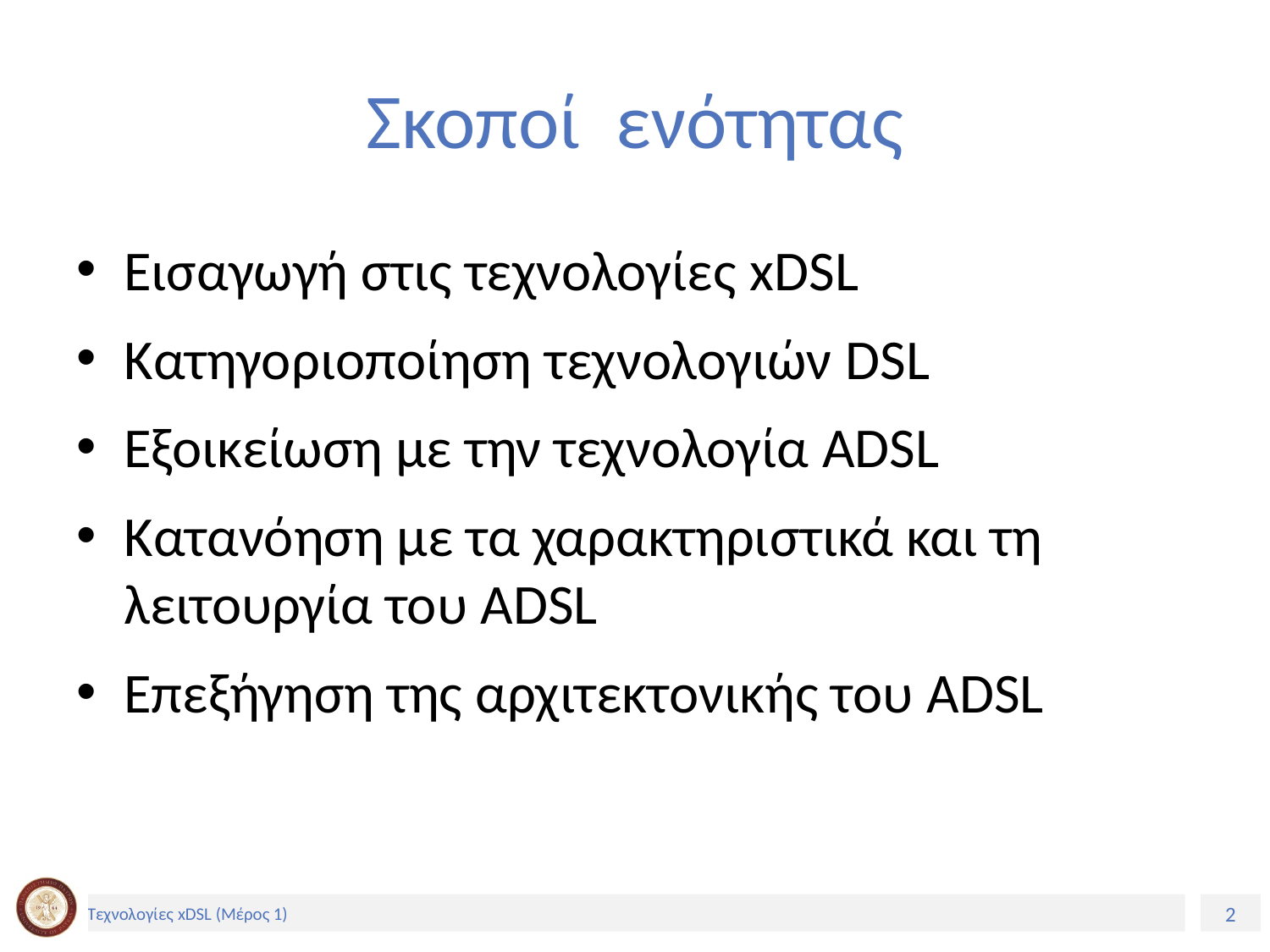

# Σκοποί  ενότητας
Εισαγωγή στις τεχνολογίες xDSL
Κατηγοριοποίηση τεχνολογιών DSL
Εξοικείωση με την τεχνολογία ADSL
Κατανόηση με τα χαρακτηριστικά και τη λειτουργία του ADSL
Επεξήγηση της αρχιτεκτονικής του ADSL